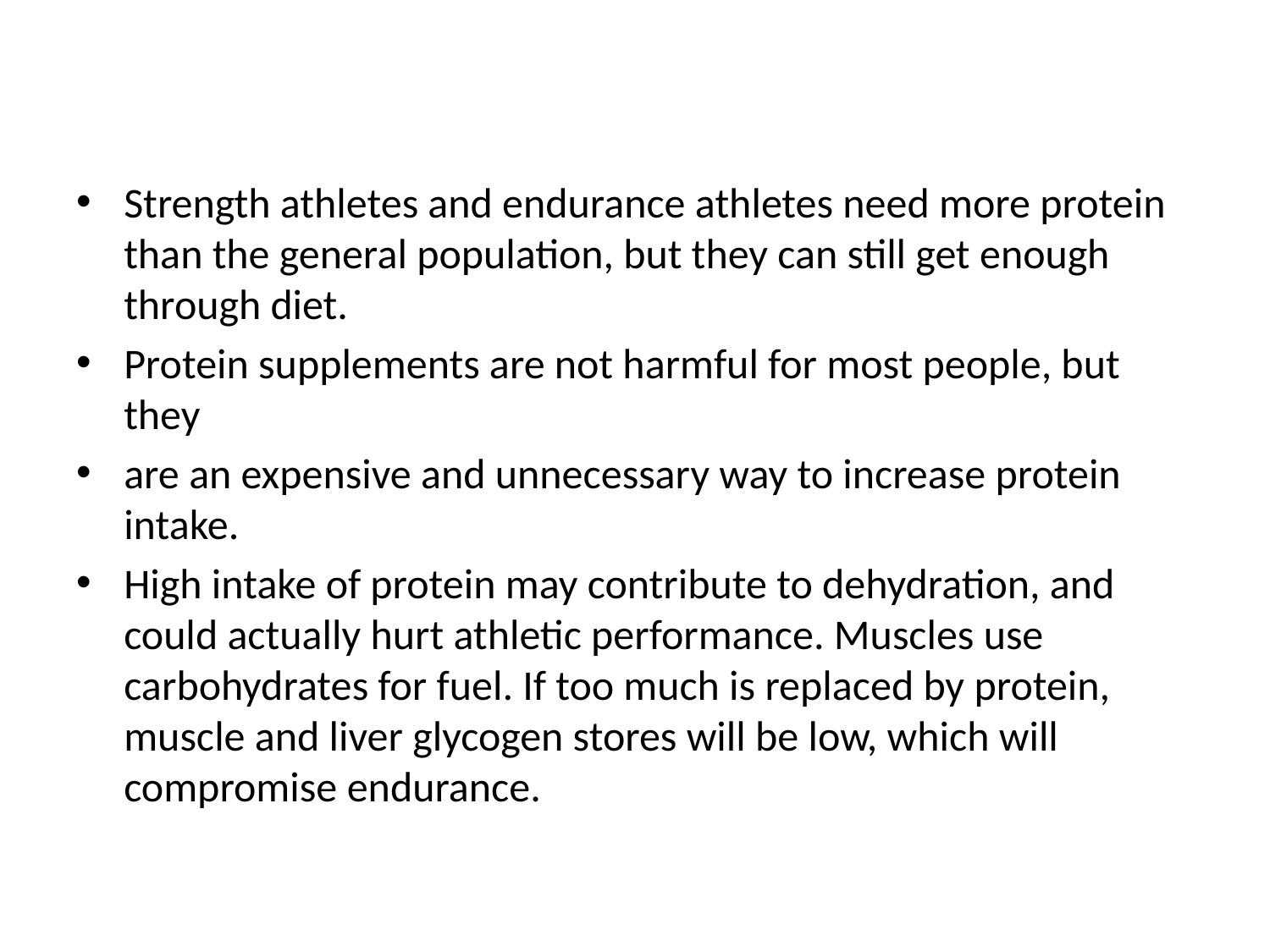

Strength athletes and endurance athletes need more protein than the general population, but they can still get enough through diet.
Protein supplements are not harmful for most people, but they
are an expensive and unnecessary way to increase protein intake.
High intake of protein may contribute to dehydration, and could actually hurt athletic performance. Muscles use carbohydrates for fuel. If too much is replaced by protein, muscle and liver glycogen stores will be low, which will compromise endurance.